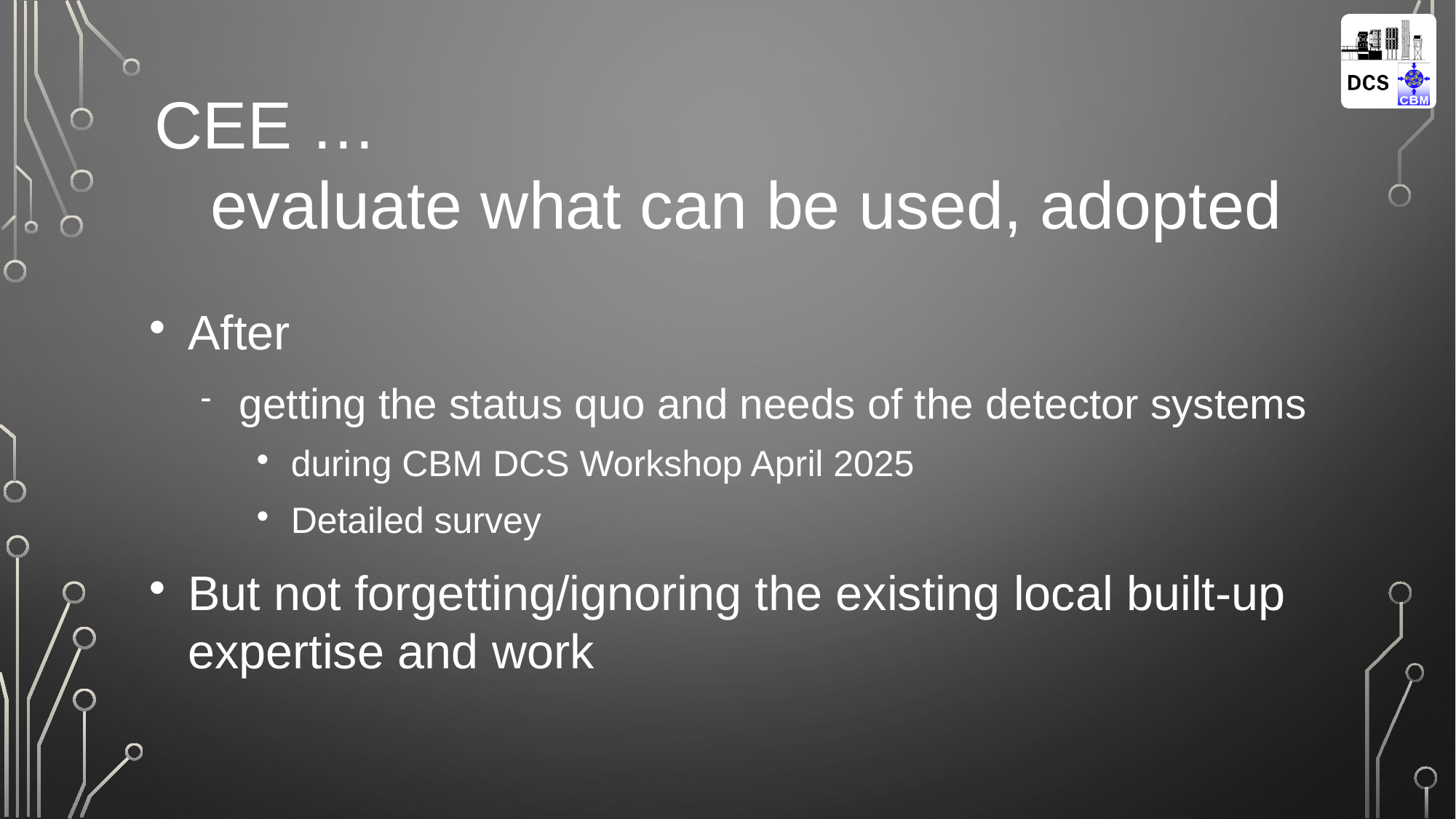

# CEE … evaluate what can be used, adopted
After
getting the status quo and needs of the detector systems
during CBM DCS Workshop April 2025
Detailed survey
But not forgetting/ignoring the existing local built-up expertise and work